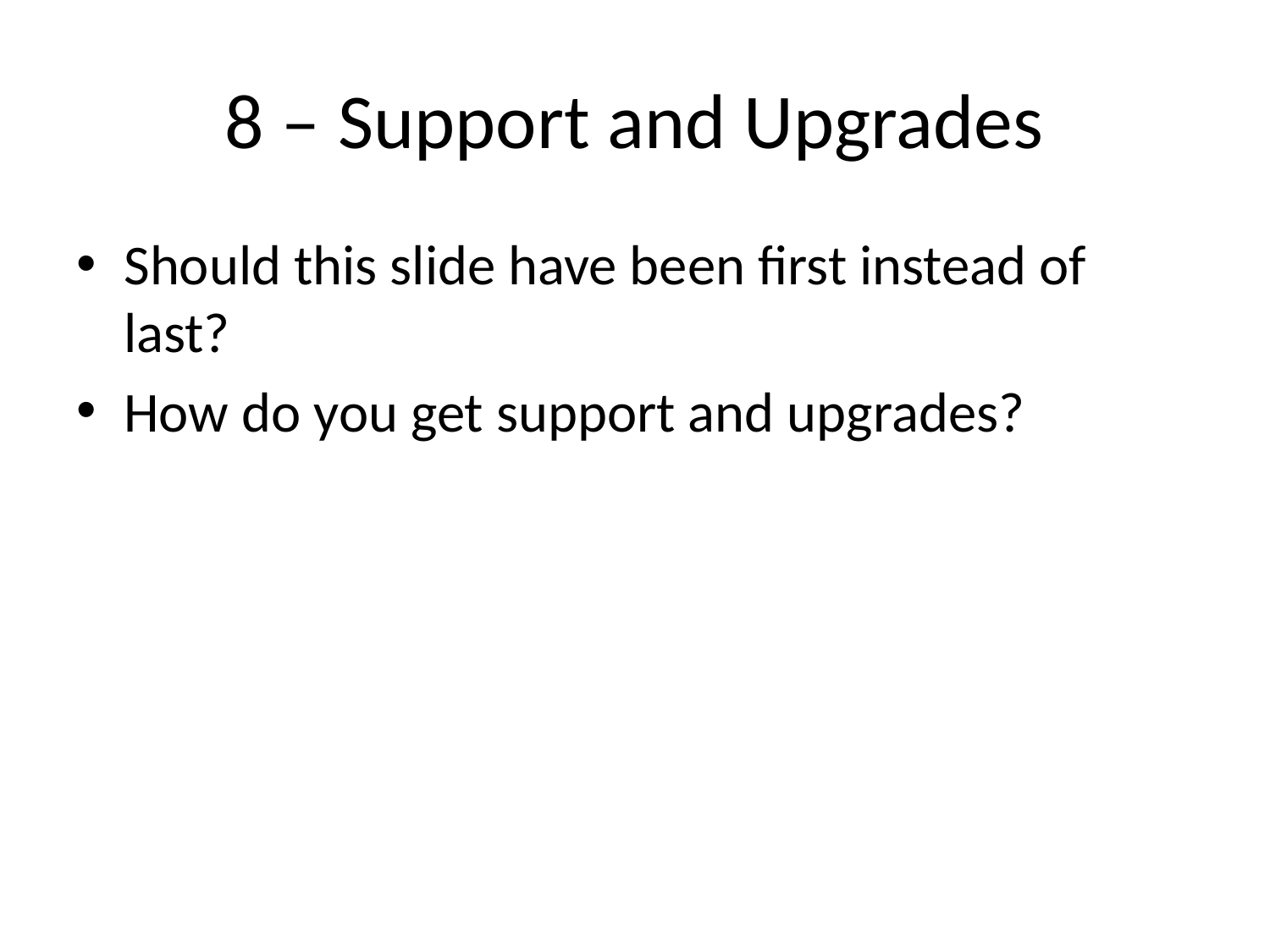

# 8 – Support and Upgrades
Should this slide have been first instead of last?
How do you get support and upgrades?